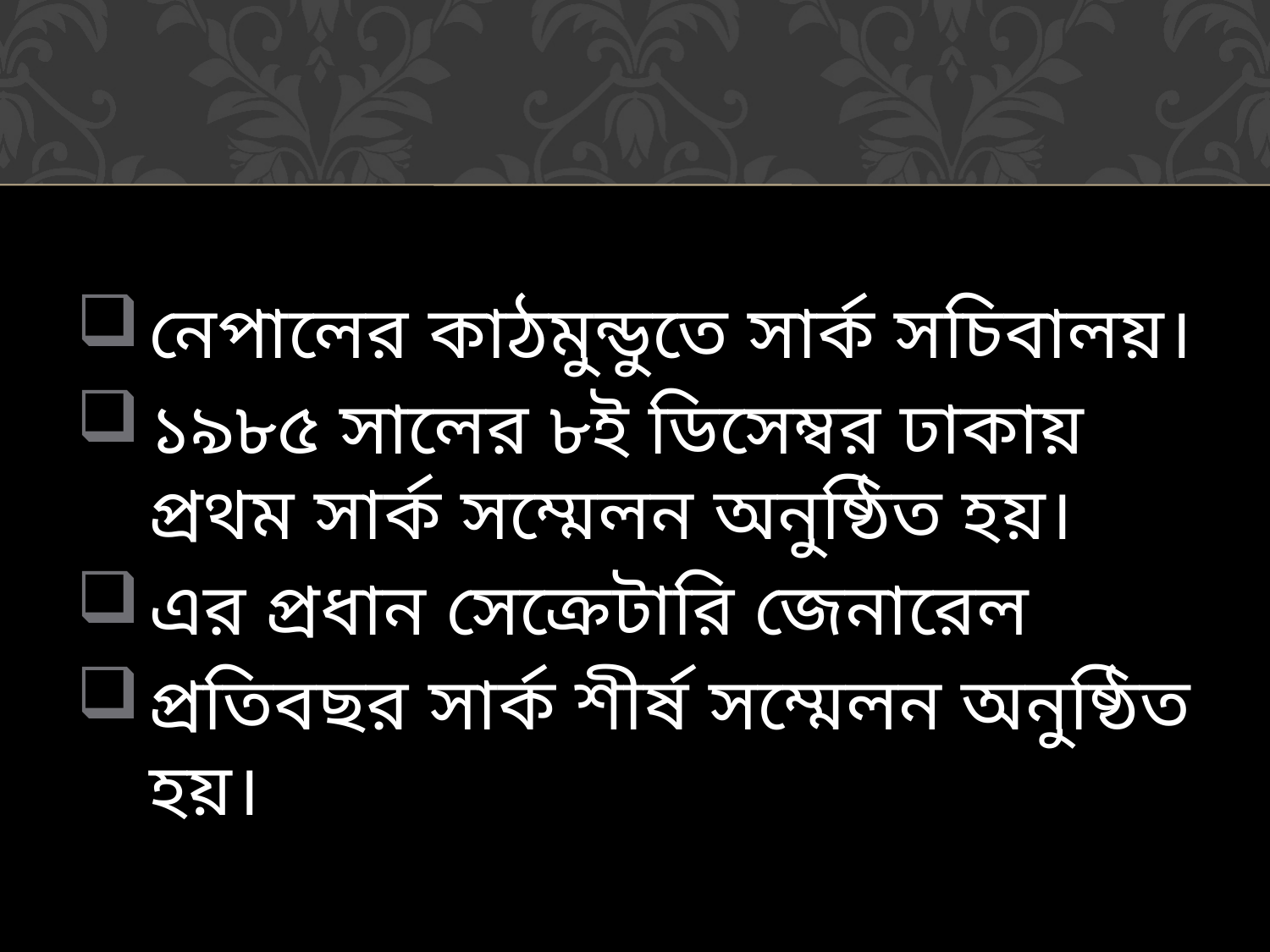

নেপালের কাঠমুন্ডুতে সার্ক সচিবালয়।
১৯৮৫ সালের ৮ই ডিসেম্বর ঢাকায় প্রথম সার্ক সম্মেলন অনুষ্ঠিত হয়।
এর প্রধান সেক্রেটারি জেনারেল
প্রতিবছর সার্ক শীর্ষ সম্মেলন অনুষ্ঠিত হয়।